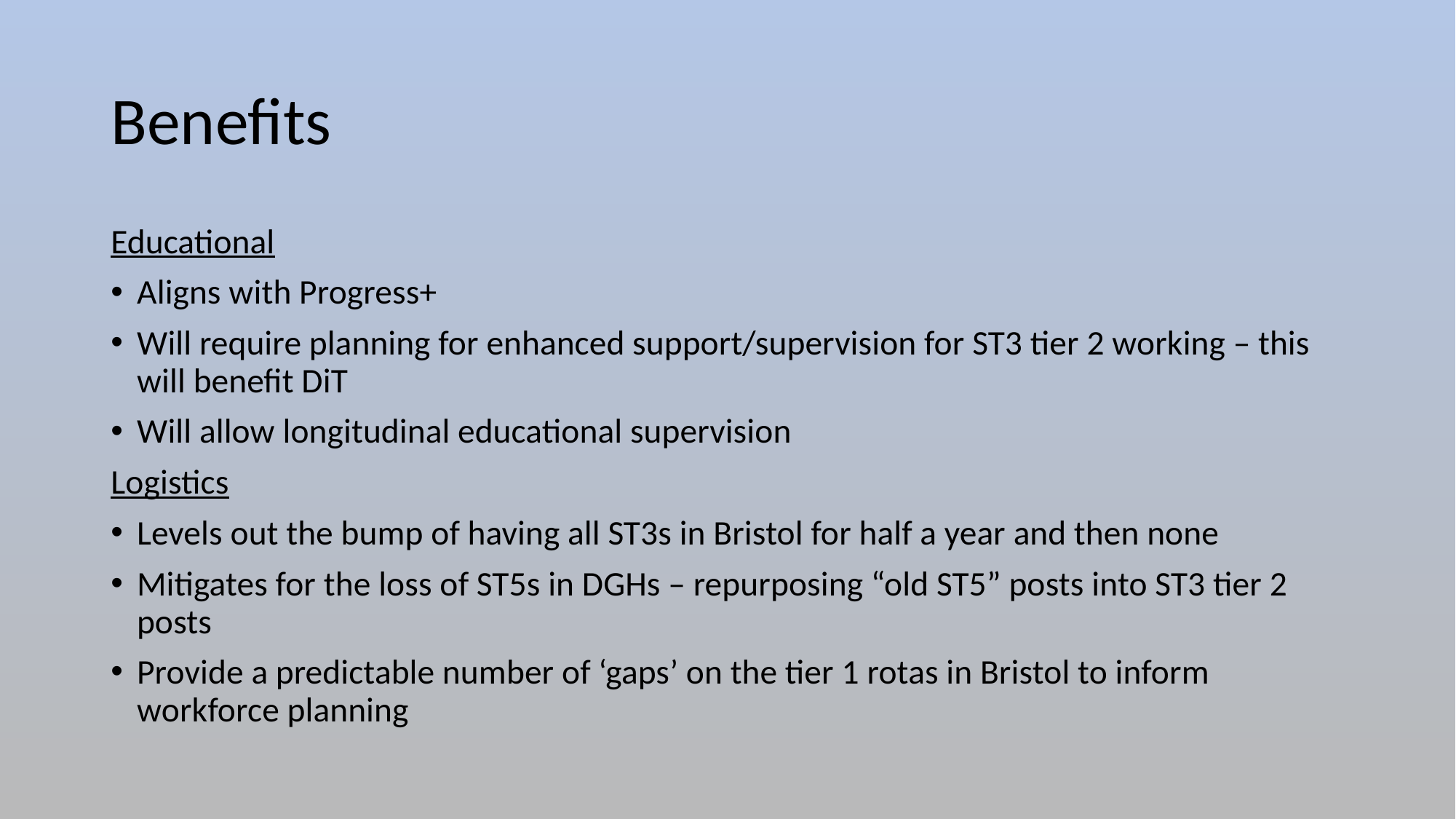

# Benefits
Educational
Aligns with Progress+
Will require planning for enhanced support/supervision for ST3 tier 2 working – this will benefit DiT
Will allow longitudinal educational supervision
Logistics
Levels out the bump of having all ST3s in Bristol for half a year and then none
Mitigates for the loss of ST5s in DGHs – repurposing “old ST5” posts into ST3 tier 2 posts
Provide a predictable number of ‘gaps’ on the tier 1 rotas in Bristol to inform workforce planning